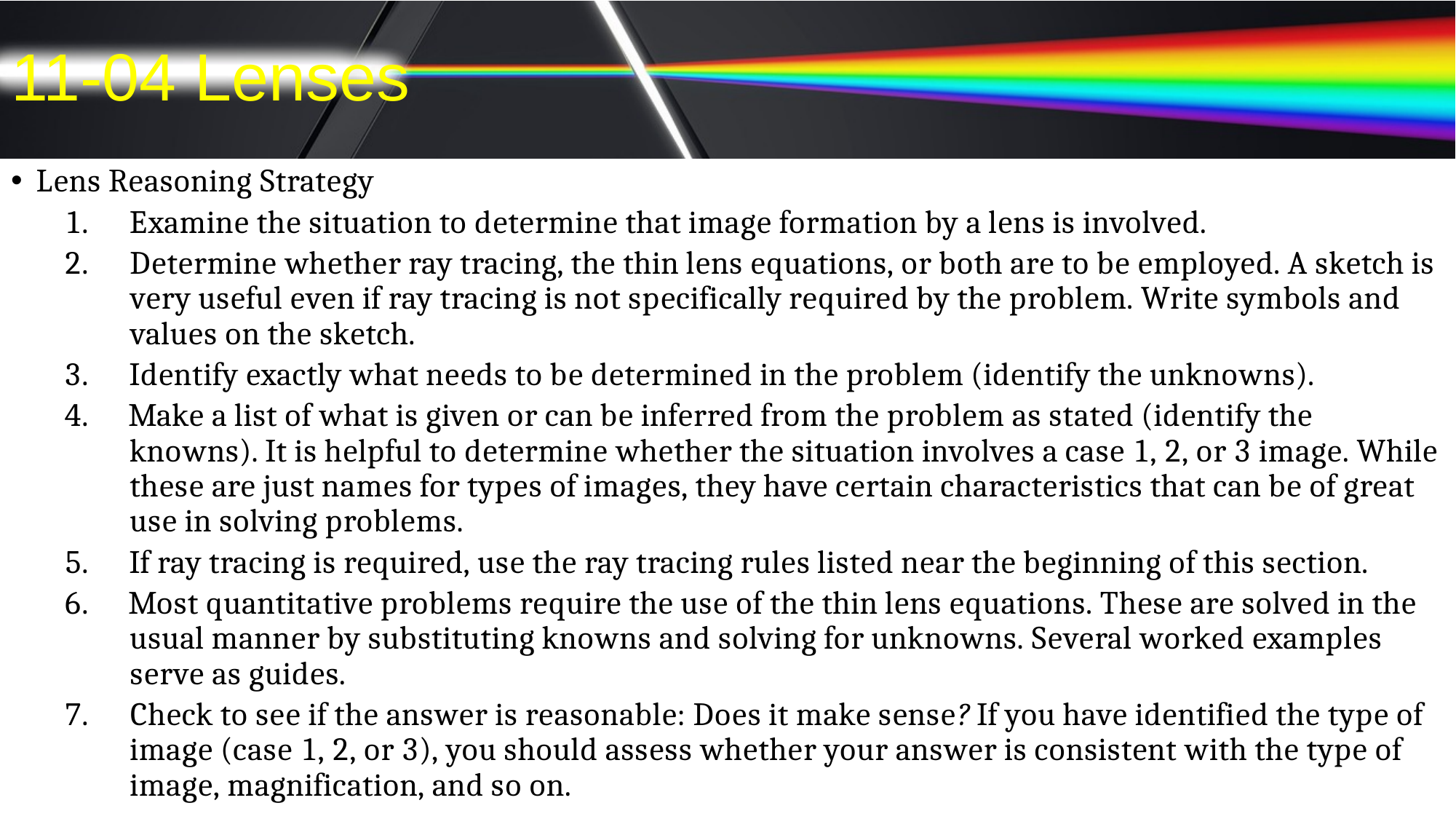

# 11-04 Lenses
Lens Reasoning Strategy
Examine the situation to determine that image formation by a lens is involved.
Determine whether ray tracing, the thin lens equations, or both are to be employed. A sketch is very useful even if ray tracing is not specifically required by the problem. Write symbols and values on the sketch.
Identify exactly what needs to be determined in the problem (identify the unknowns).
Make a list of what is given or can be inferred from the problem as stated (identify the knowns). It is helpful to determine whether the situation involves a case 1, 2, or 3 image. While these are just names for types of images, they have certain characteristics that can be of great use in solving problems.
If ray tracing is required, use the ray tracing rules listed near the beginning of this section.
Most quantitative problems require the use of the thin lens equations. These are solved in the usual manner by substituting knowns and solving for unknowns. Several worked examples serve as guides.
Check to see if the answer is reasonable: Does it make sense? If you have identified the type of image (case 1, 2, or 3), you should assess whether your answer is consistent with the type of image, magnification, and so on.